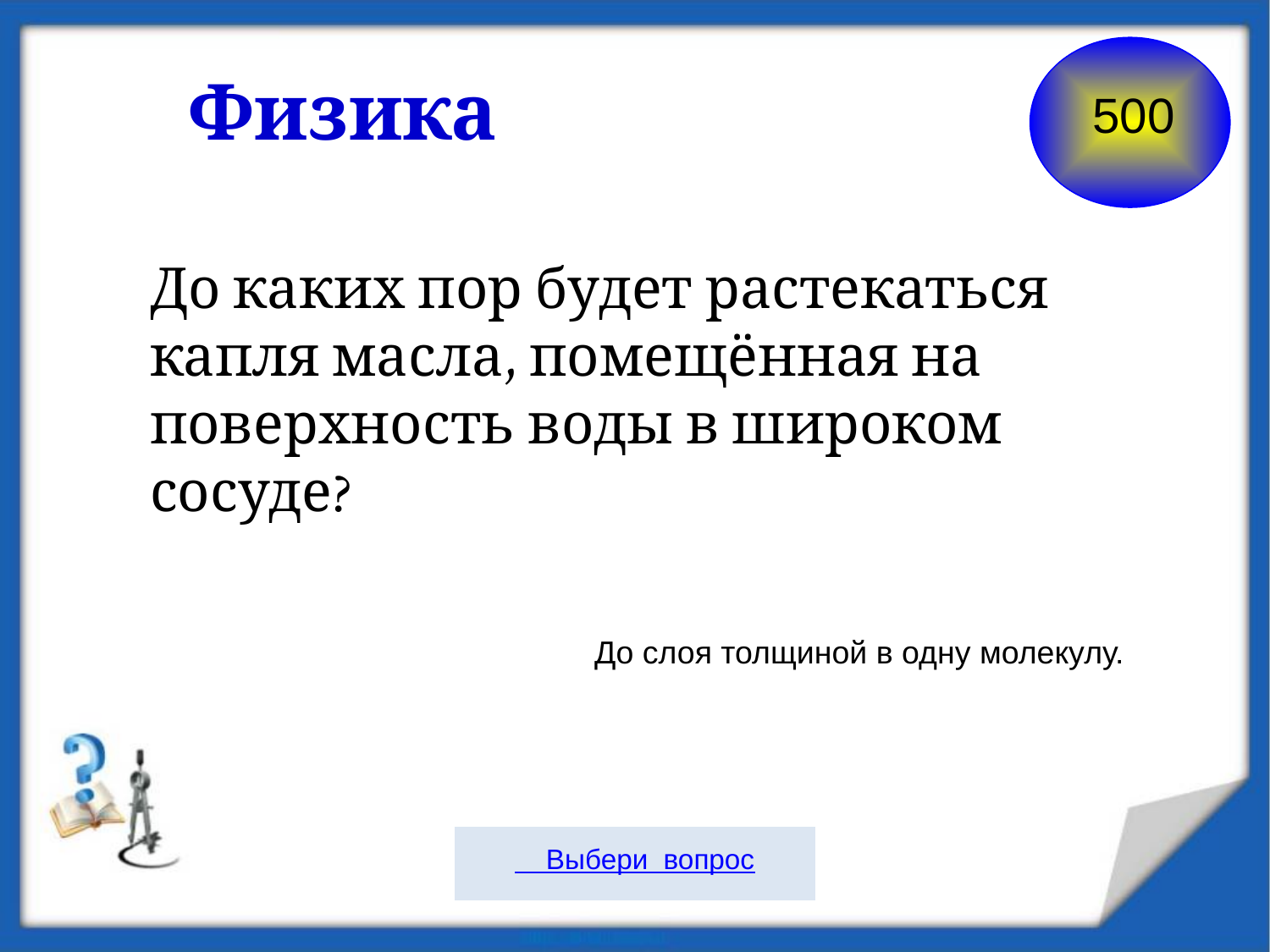

500
Физика
До каких пор будет растекаться капля масла, помещённая на поверхность воды в широком сосуде?
До слоя толщиной в одну молекулу.

    Выбери  вопрос